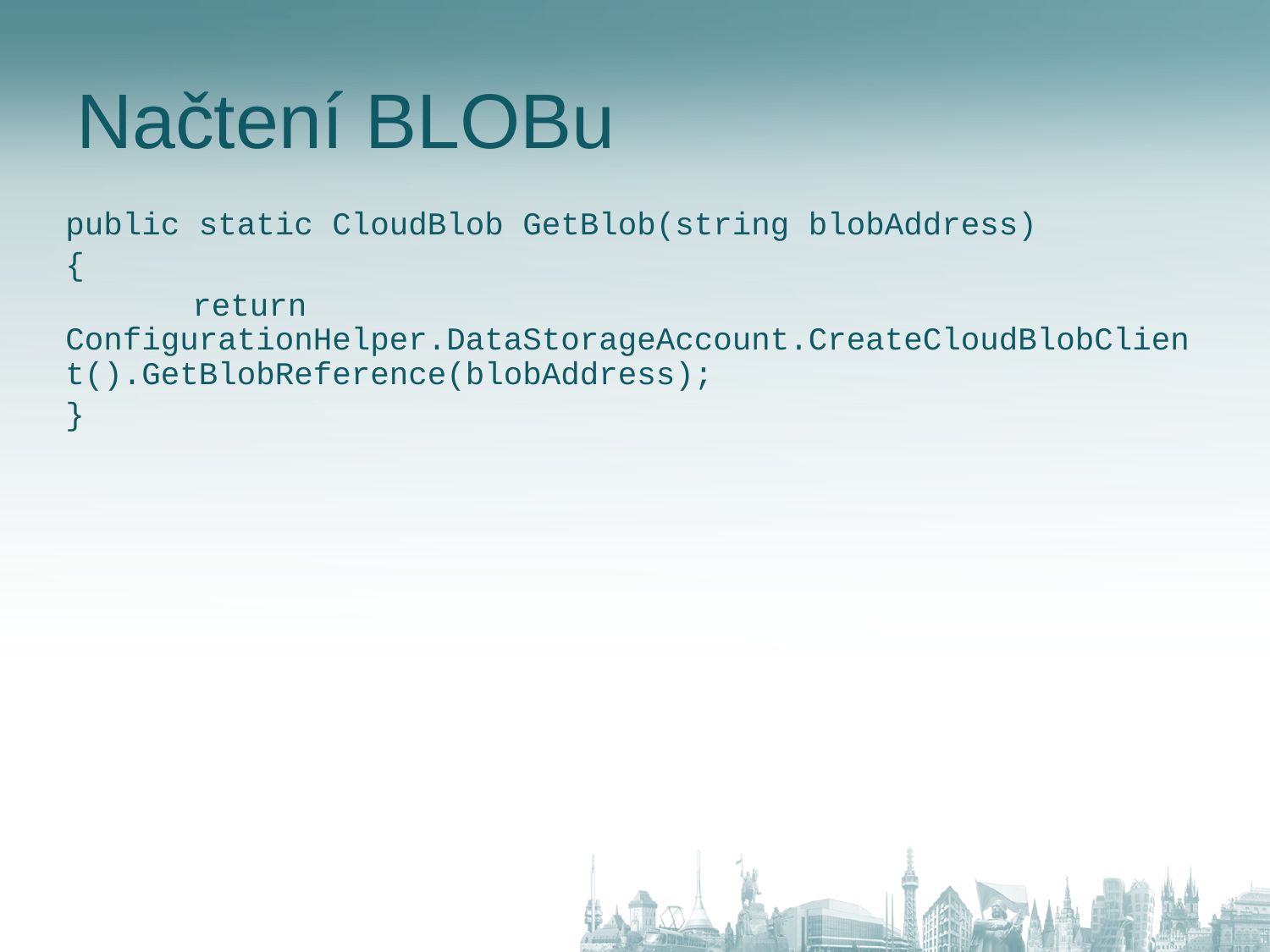

# Načtení BLOBu
public static CloudBlob GetBlob(string blobAddress)
{
	return ConfigurationHelper.DataStorageAccount.CreateCloudBlobClient().GetBlobReference(blobAddress);
}